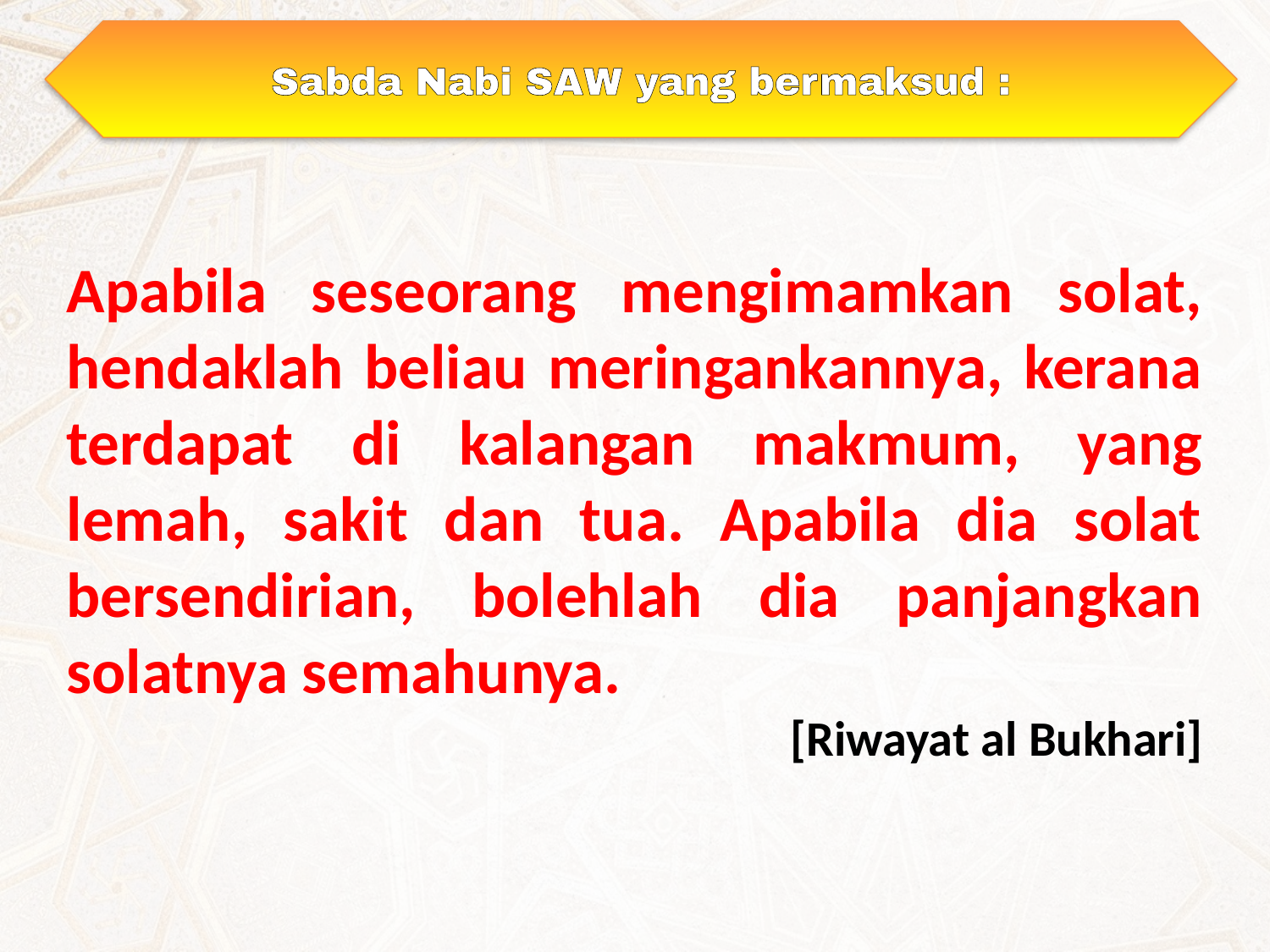

Sabda Nabi SAW yang bermaksud :
Apabila seseorang mengimamkan solat, hendaklah beliau meringankannya, kerana terdapat di kalangan makmum, yang lemah, sakit dan tua. Apabila dia solat bersendirian, bolehlah dia panjangkan solatnya semahunya.
[Riwayat al Bukhari]